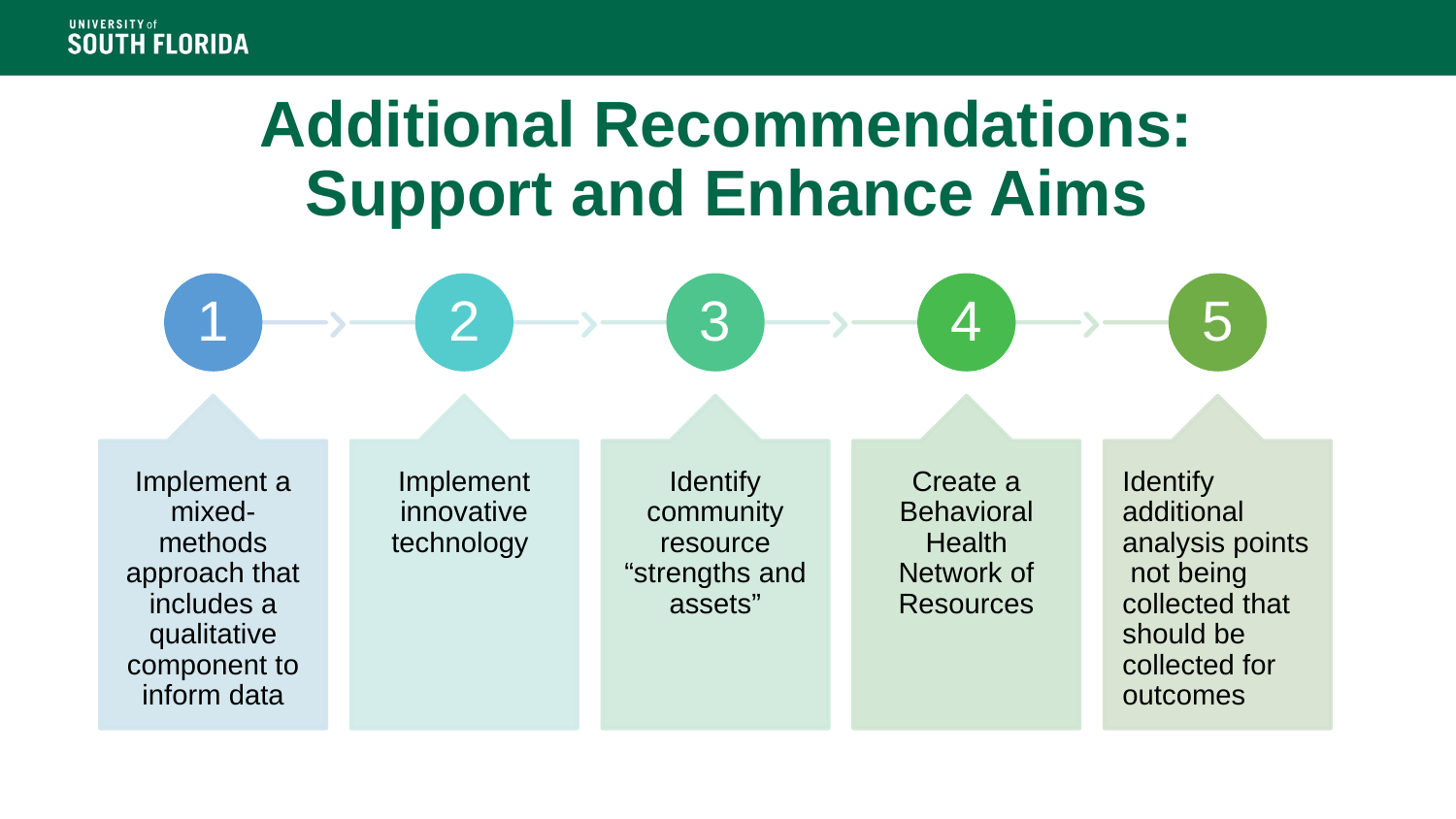

# Additional Recommendations: Support and Enhance Aims
1
Implement a mixed-methods approach that includes a qualitative component to inform data
2
Implement innovative technology
3
Identify community resource “strengths and assets”
4
Create a Behavioral Health Network of Resources
5
Identify additional analysis points  not being collected that should be collected for outcomes